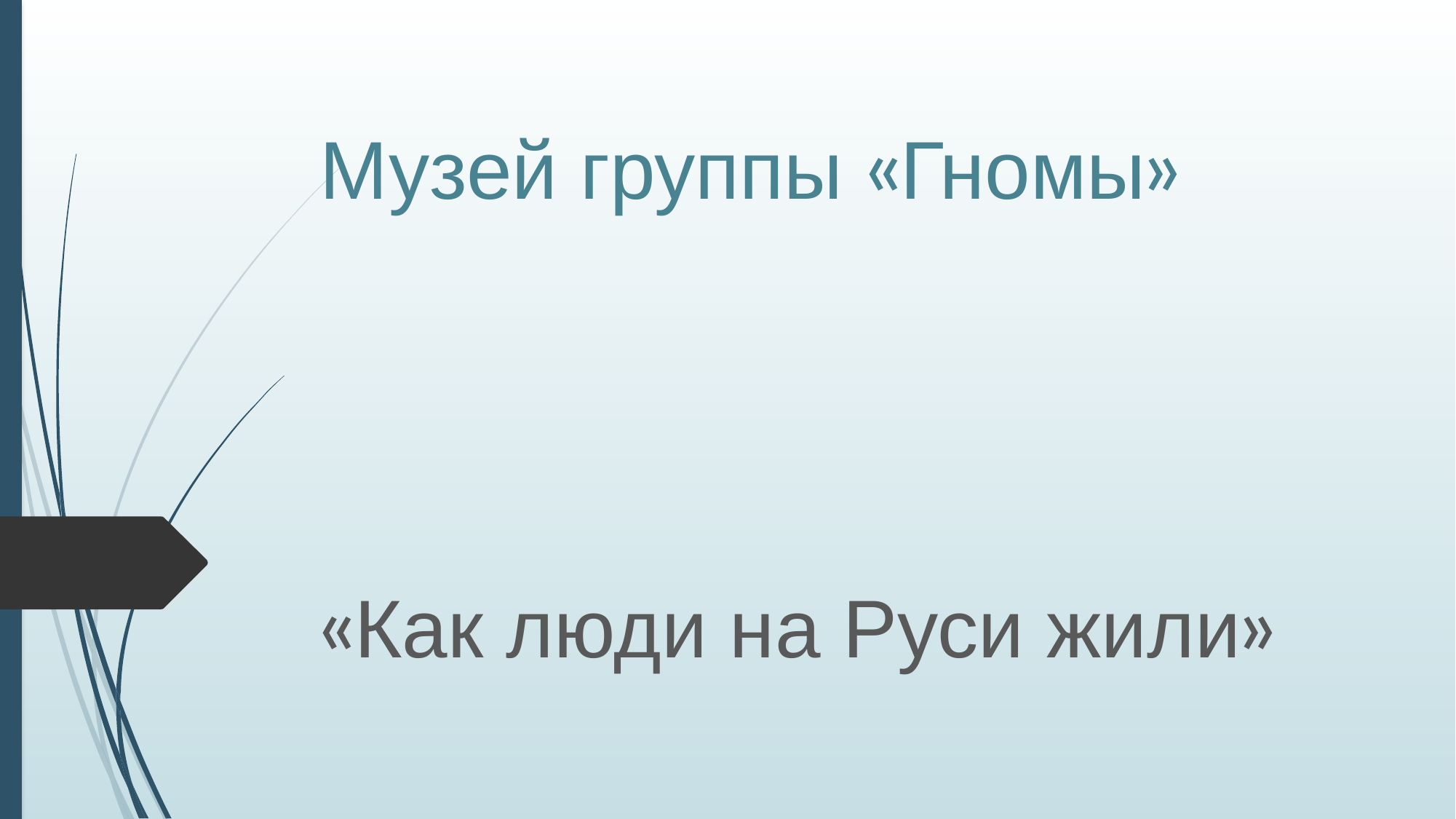

# Музей группы «Гномы»
«Как люди на Руси жили»